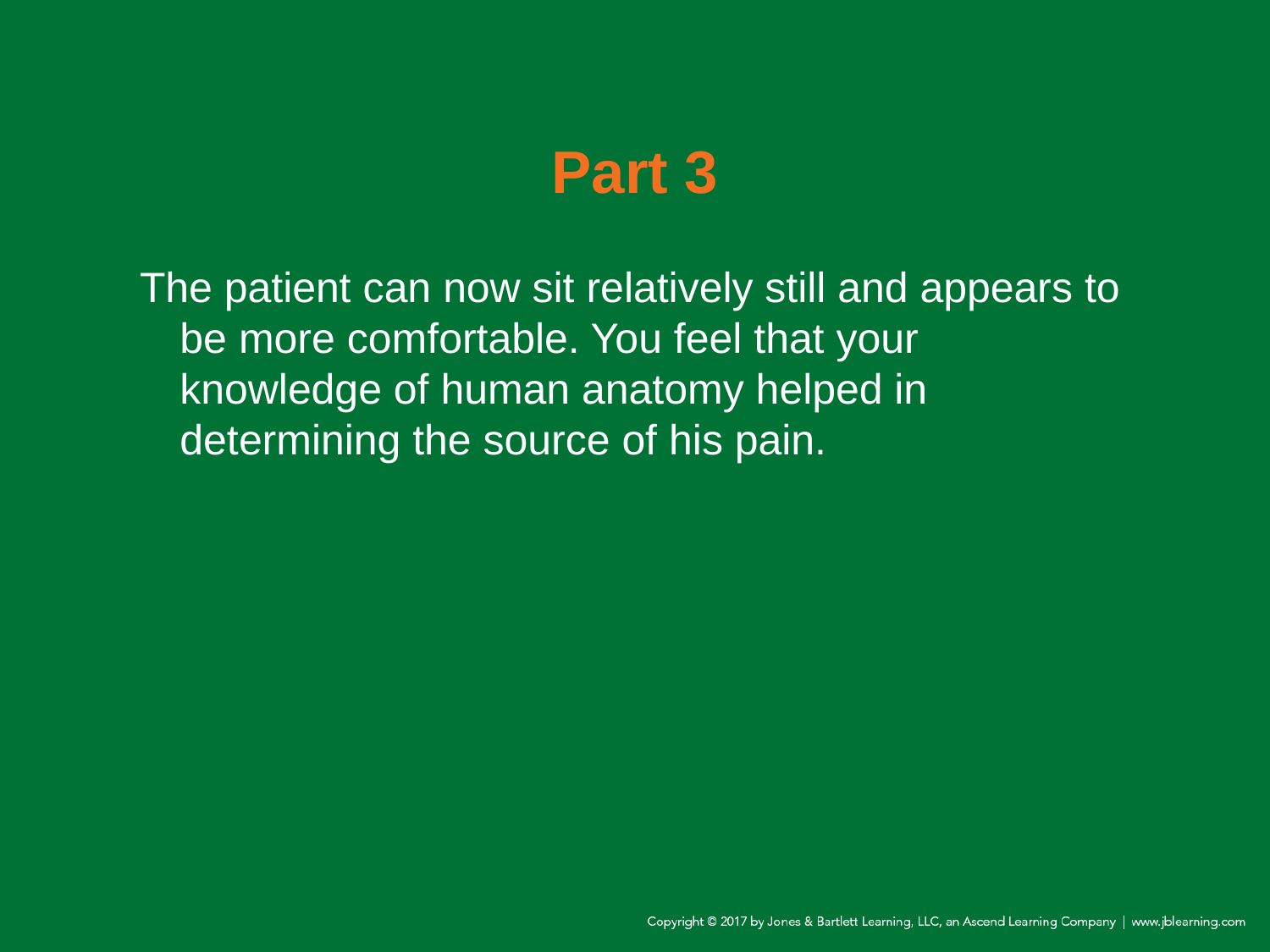

# Part 3
The patient can now sit relatively still and appears to be more comfortable. You feel that your knowledge of human anatomy helped in determining the source of his pain.